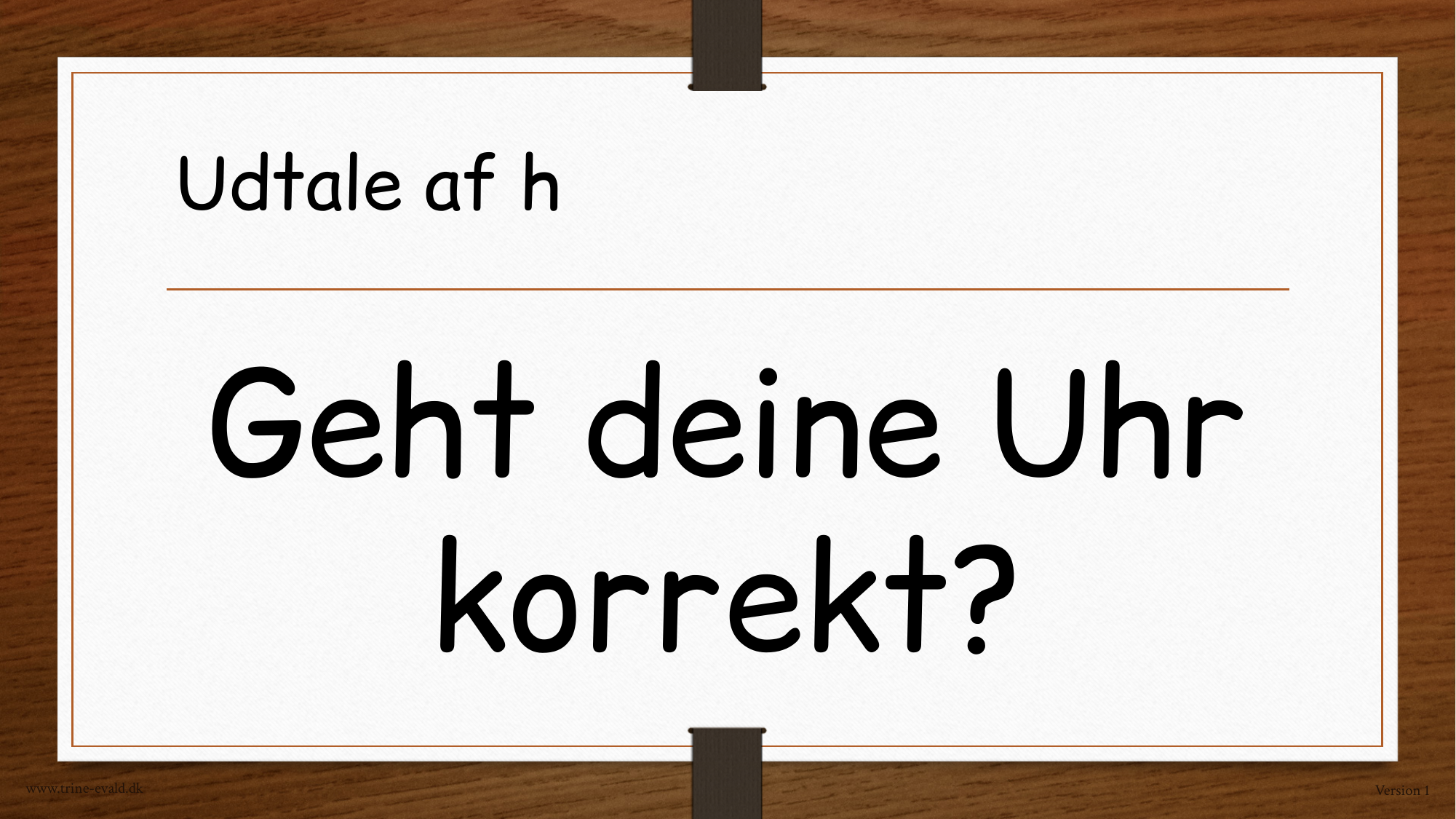

Udtale af h
Geht deine Uhr korrekt?
www.trine-evald.dk
Version 1